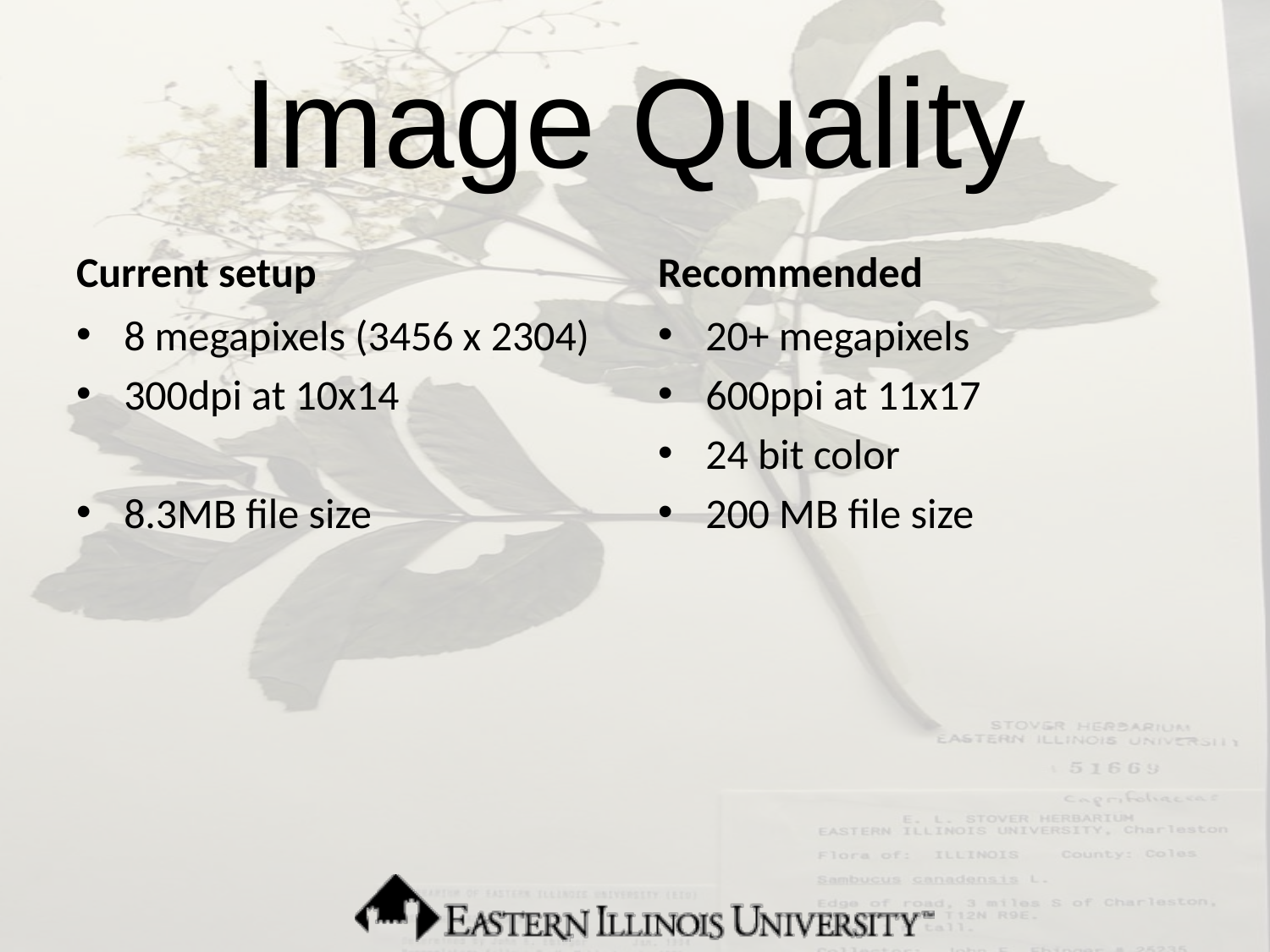

# Image Quality
Current setup
Recommended
8 megapixels (3456 x 2304)
300dpi at 10x14

8.3MB file size

20+ megapixels
600ppi at 11x17
24 bit color
200 MB file size